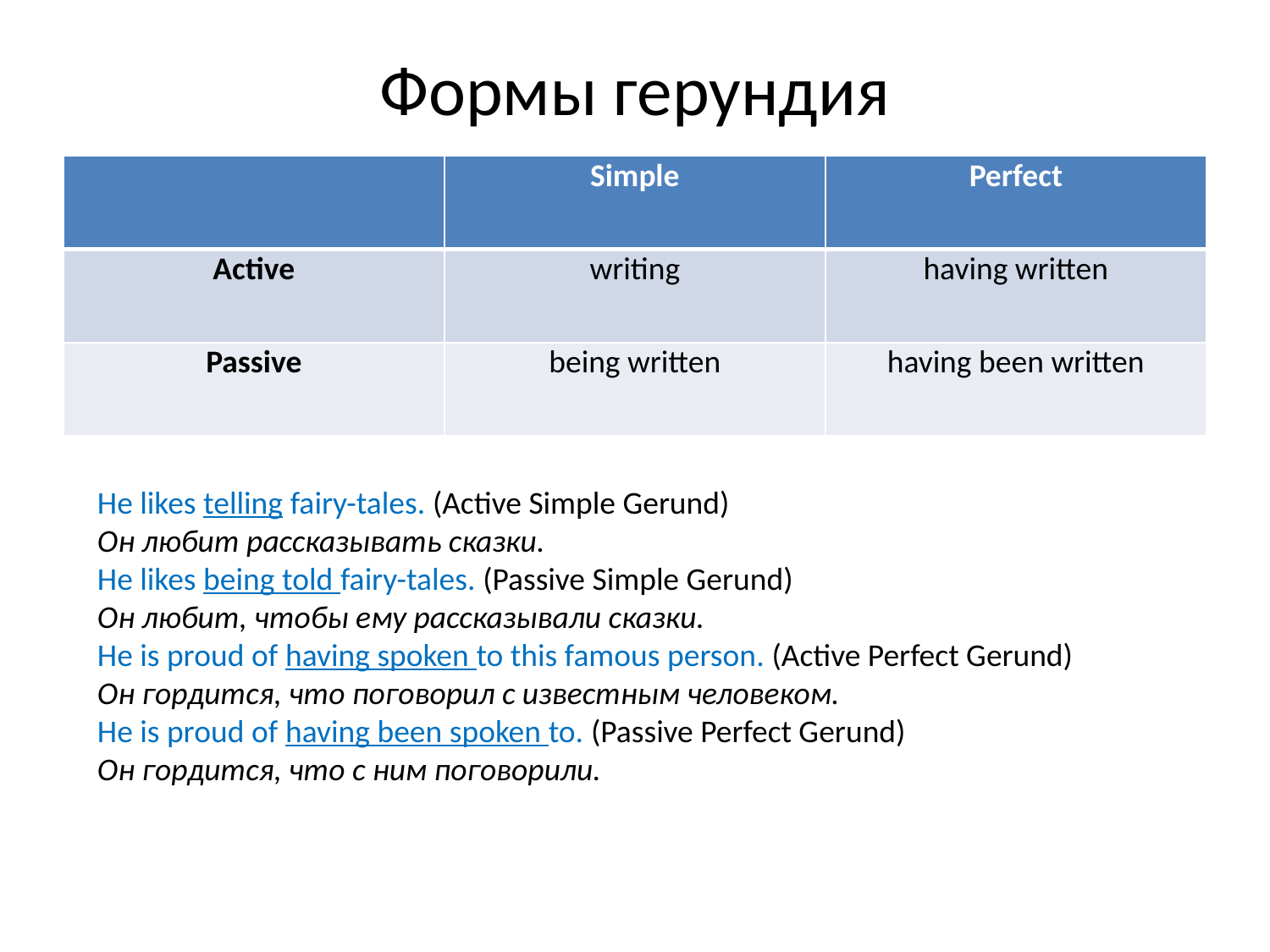

# Формы герундия
|  | Simple | Perfect |
| --- | --- | --- |
| Active | writing | having written |
| Passive | being written | having been written |
He likes telling fairy-tales. (Active Simple Gerund)
Он любит рассказывать сказки.
He likes being told fairy-tales. (Passive Simple Gerund)
Он любит, чтобы ему рассказывали сказки.
He is proud of having spoken to this famous person. (Active Perfect Gerund)
Он гордится, что поговорил с известным человеком.
He is proud of having been spoken to. (Passive Perfect Gerund)
Он гордится, что с ним поговорили.